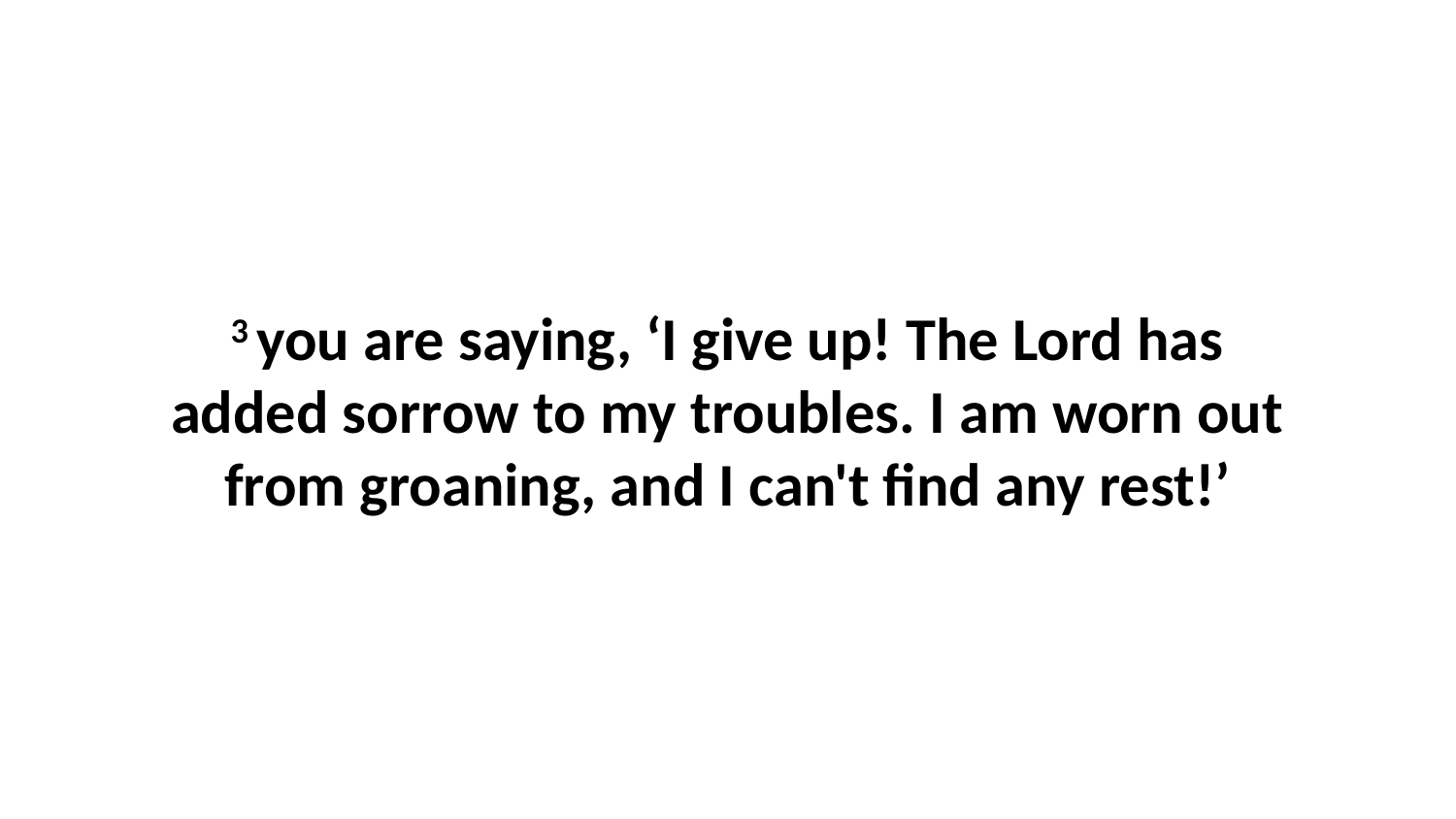

3 you are saying, ‘I give up! The Lord has added sorrow to my troubles. I am worn out from groaning, and I can't find any rest!’